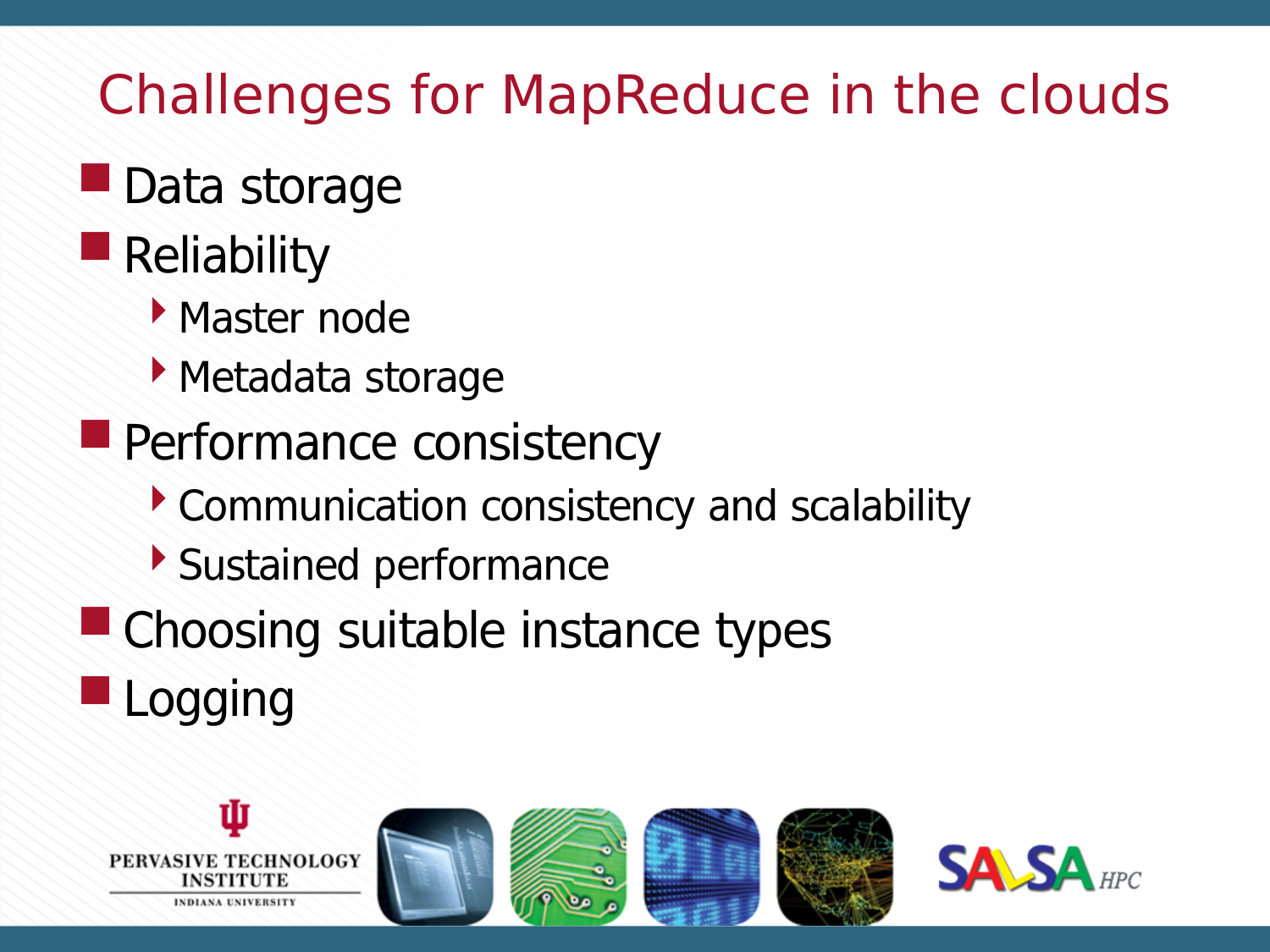

# Challenges for MapReduce in the clouds
Data storage
Reliability
Master node
Metadata storage
Performance consistency
Communication consistency and scalability
Sustained performance
Choosing suitable instance types
Logging